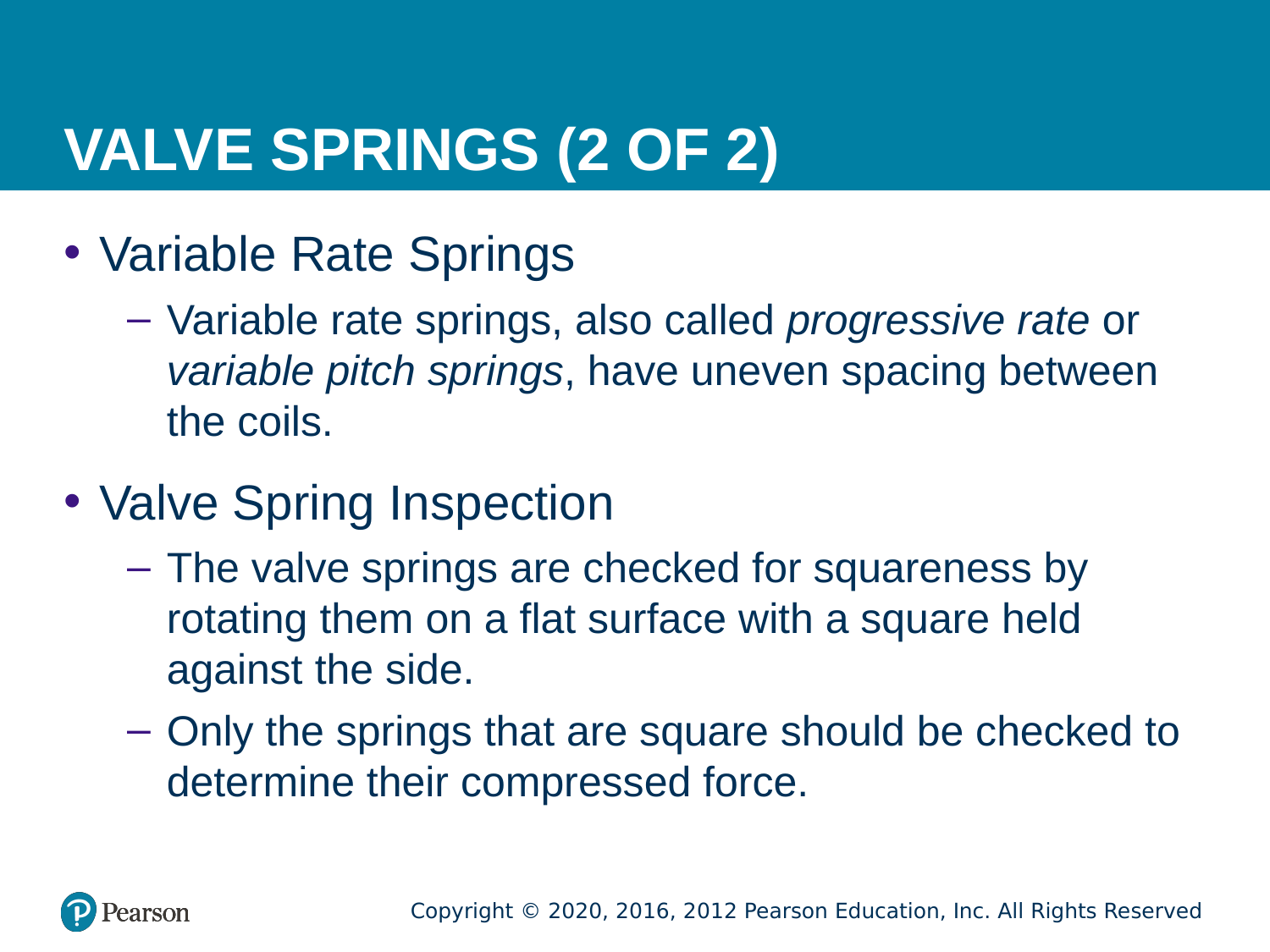

# VALVE SPRINGS (2 OF 2)
Variable Rate Springs
Variable rate springs, also called progressive rate or variable pitch springs, have uneven spacing between the coils.
Valve Spring Inspection
The valve springs are checked for squareness by rotating them on a flat surface with a square held against the side.
Only the springs that are square should be checked to determine their compressed force.